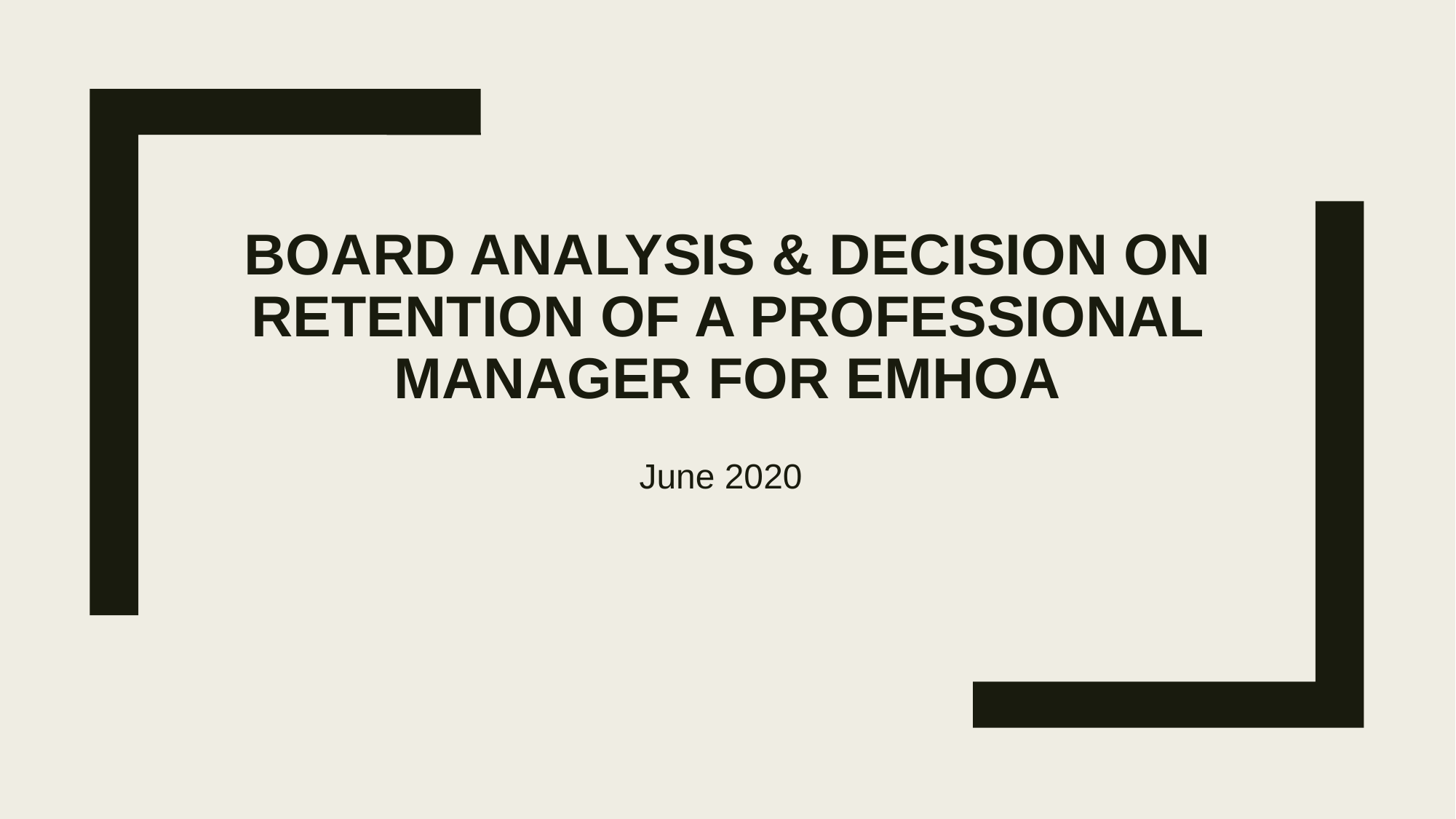

# BOARD ANALYSIS & DECISION ON RETENTION OF A PROFESSIONAL MANAGER FOR emhoa
June 2020